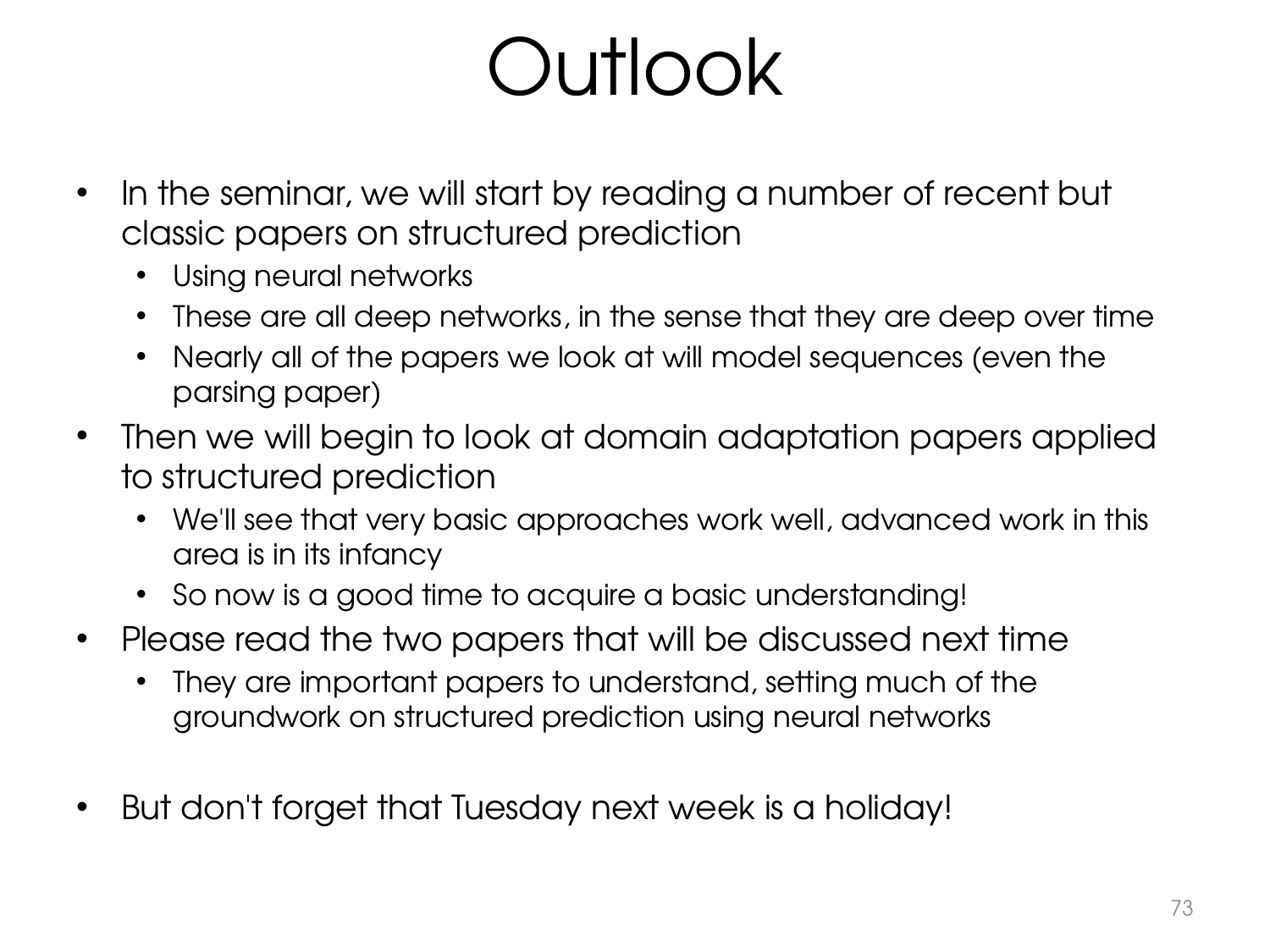

# Outlook
In the seminar, we will start by reading a number of recent but classic papers on structured prediction
Using neural networks
These are all deep networks, in the sense that they are deep over time
Nearly all of the papers we look at will model sequences (even the parsing paper)
Then we will begin to look at domain adaptation papers applied to structured prediction
We'll see that very basic approaches work well, advanced work in this area is in its infancy
So now is a good time to acquire a basic understanding!
Please read the two papers that will be discussed next time
They are important papers to understand, setting much of the groundwork on structured prediction using neural networks

But don't forget that Tuesday next week is a holiday!
73